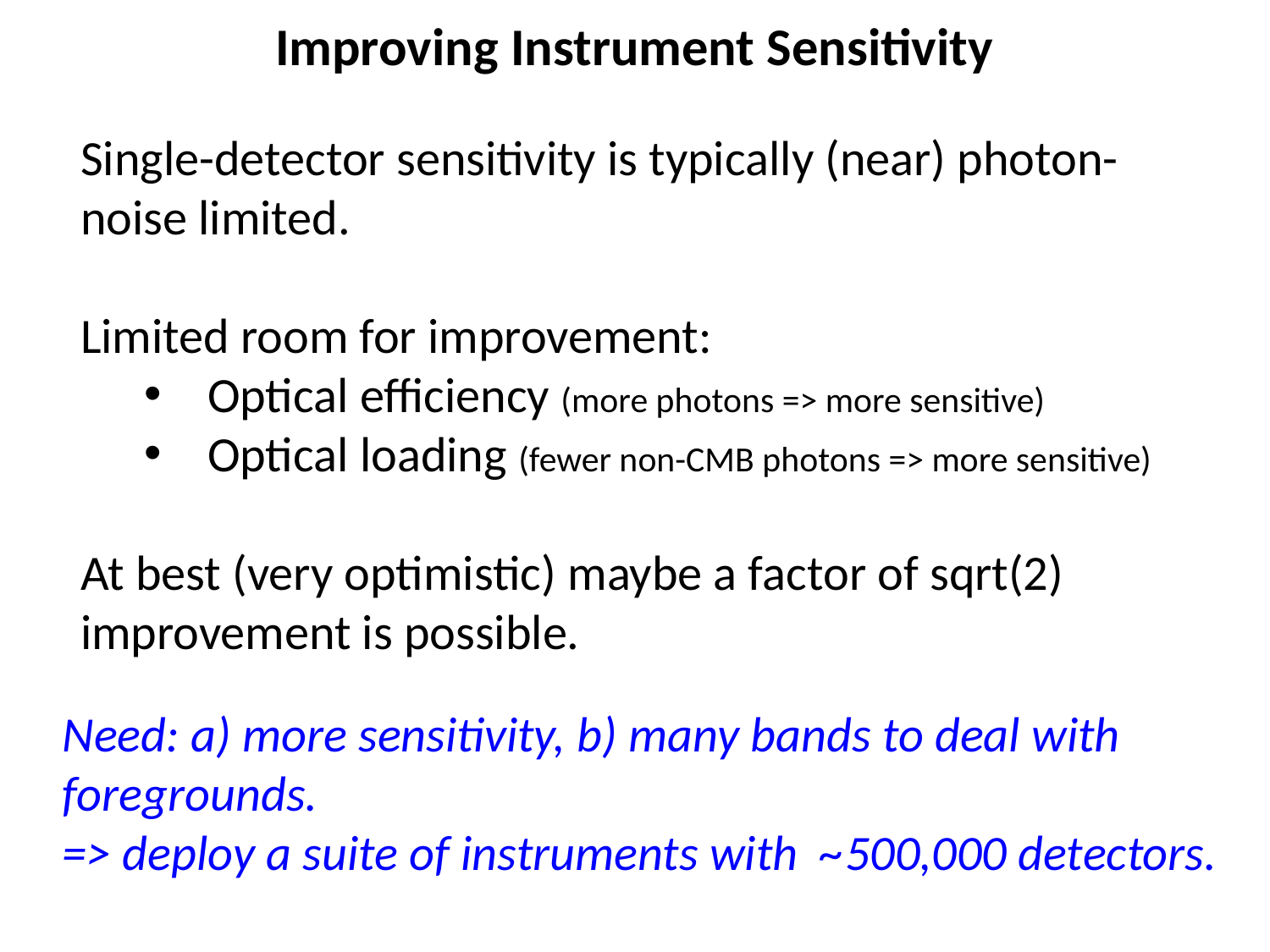

Improving Instrument Sensitivity
Single-detector sensitivity is typically (near) photon-noise limited.

Limited room for improvement:
Optical efficiency (more photons => more sensitive)
Optical loading (fewer non-CMB photons => more sensitive)
At best (very optimistic) maybe a factor of sqrt(2) improvement is possible.

Need: a) more sensitivity, b) many bands to deal with foregrounds.
=> deploy a suite of instruments with  ~500,000 detectors.